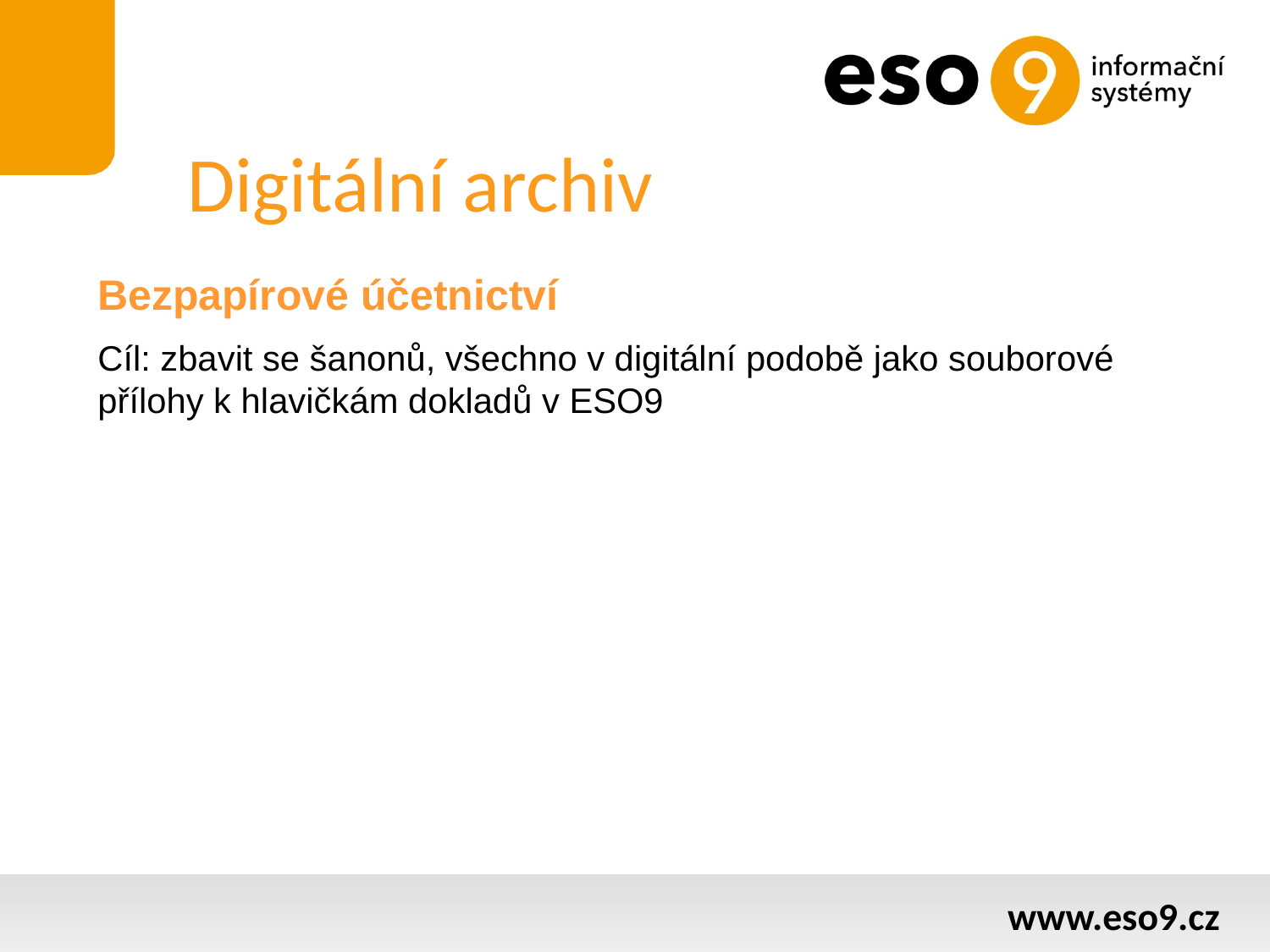

# Digitální archiv
Bezpapírové účetnictví
Cíl: zbavit se šanonů, všechno v digitální podobě jako souborové přílohy k hlavičkám dokladů v ESO9